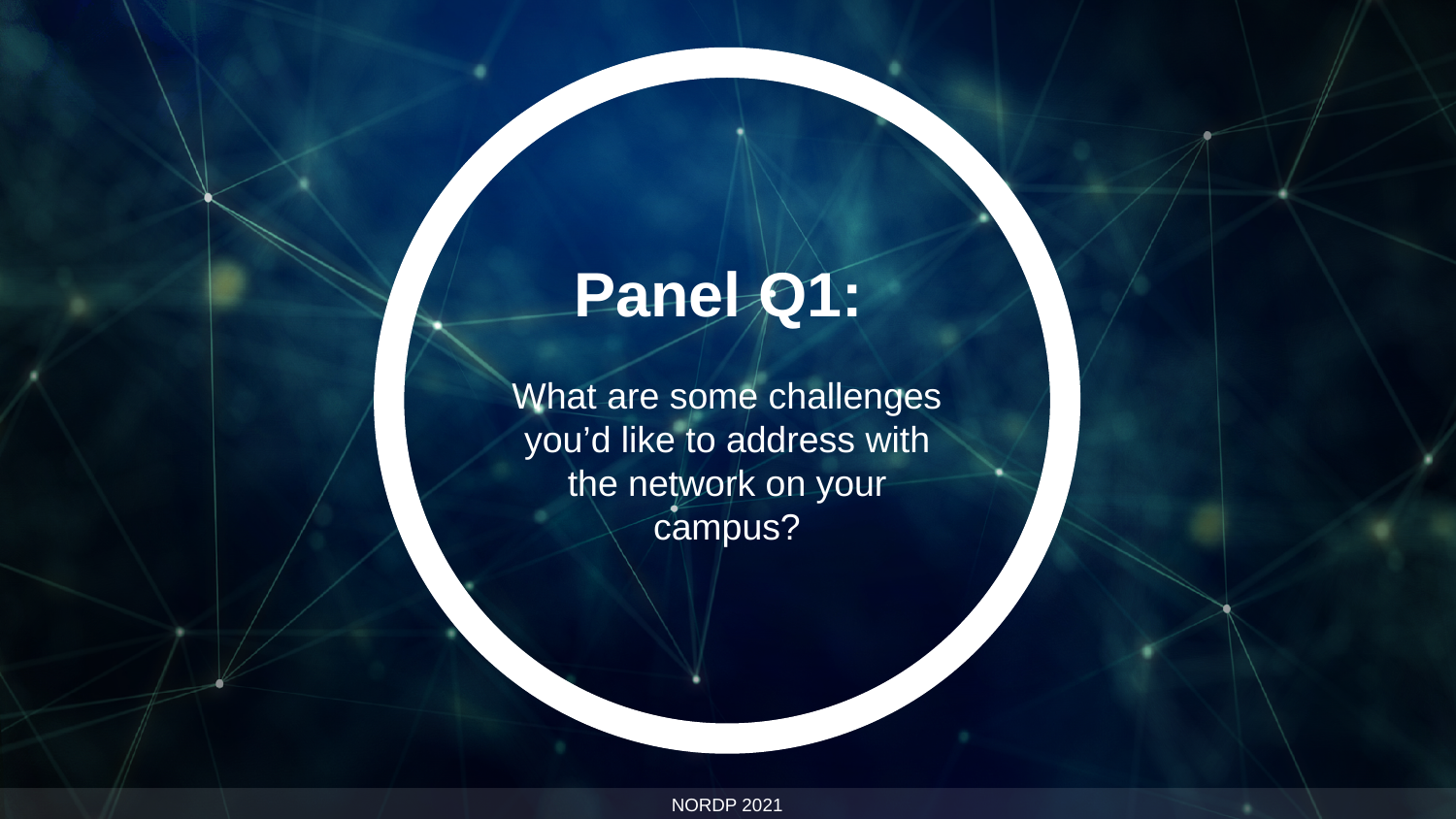

Panel Q1:

What are some challenges you’d like to address with the network on your campus?
NORDP 2021